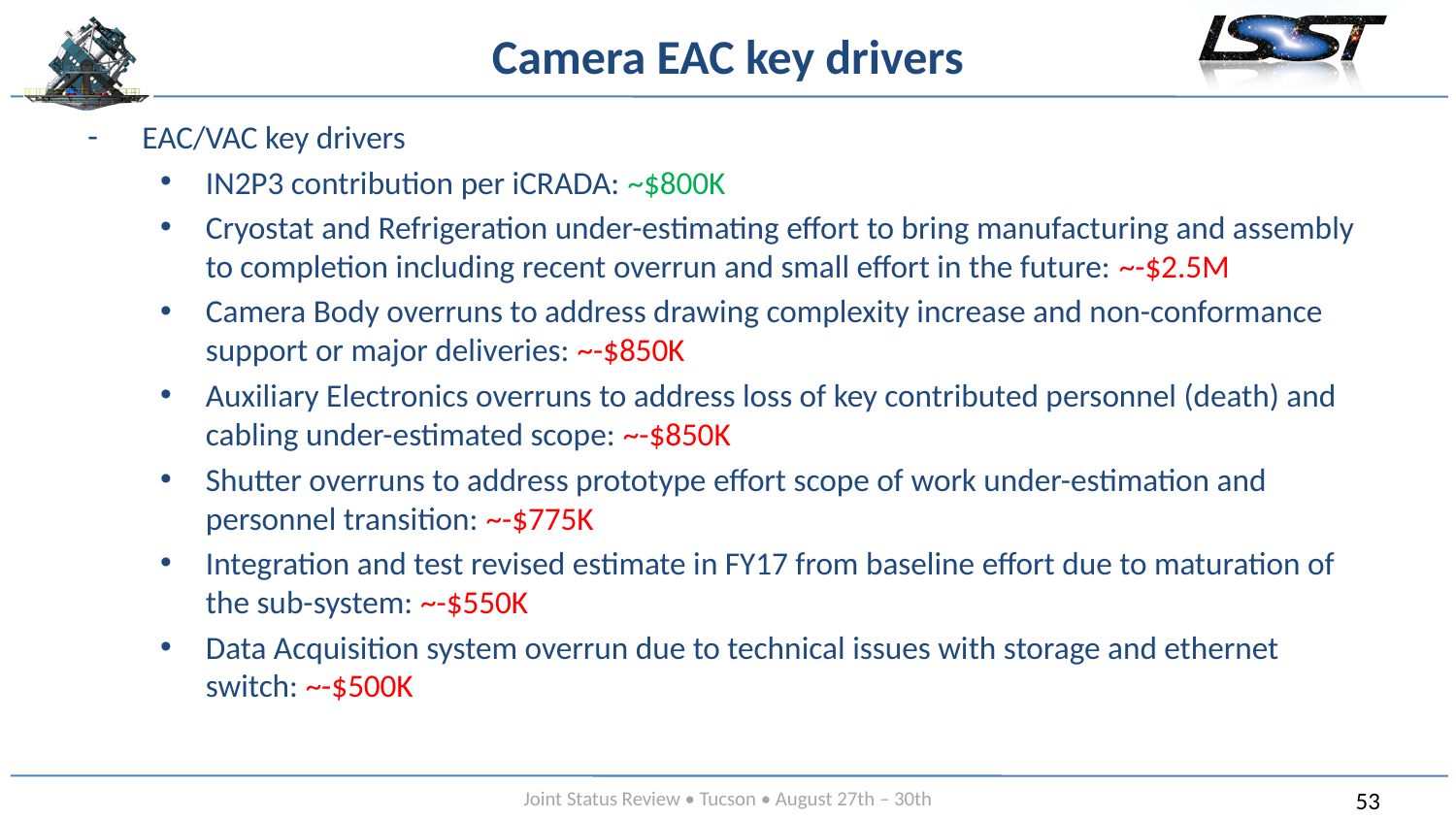

# Camera EAC key drivers
EAC/VAC key drivers
IN2P3 contribution per iCRADA: ~$800K
Cryostat and Refrigeration under-estimating effort to bring manufacturing and assembly to completion including recent overrun and small effort in the future: ~-$2.5M
Camera Body overruns to address drawing complexity increase and non-conformance support or major deliveries: ~-$850K
Auxiliary Electronics overruns to address loss of key contributed personnel (death) and cabling under-estimated scope: ~-$850K
Shutter overruns to address prototype effort scope of work under-estimation and personnel transition: ~-$775K
Integration and test revised estimate in FY17 from baseline effort due to maturation of the sub-system: ~-$550K
Data Acquisition system overrun due to technical issues with storage and ethernet switch: ~-$500K